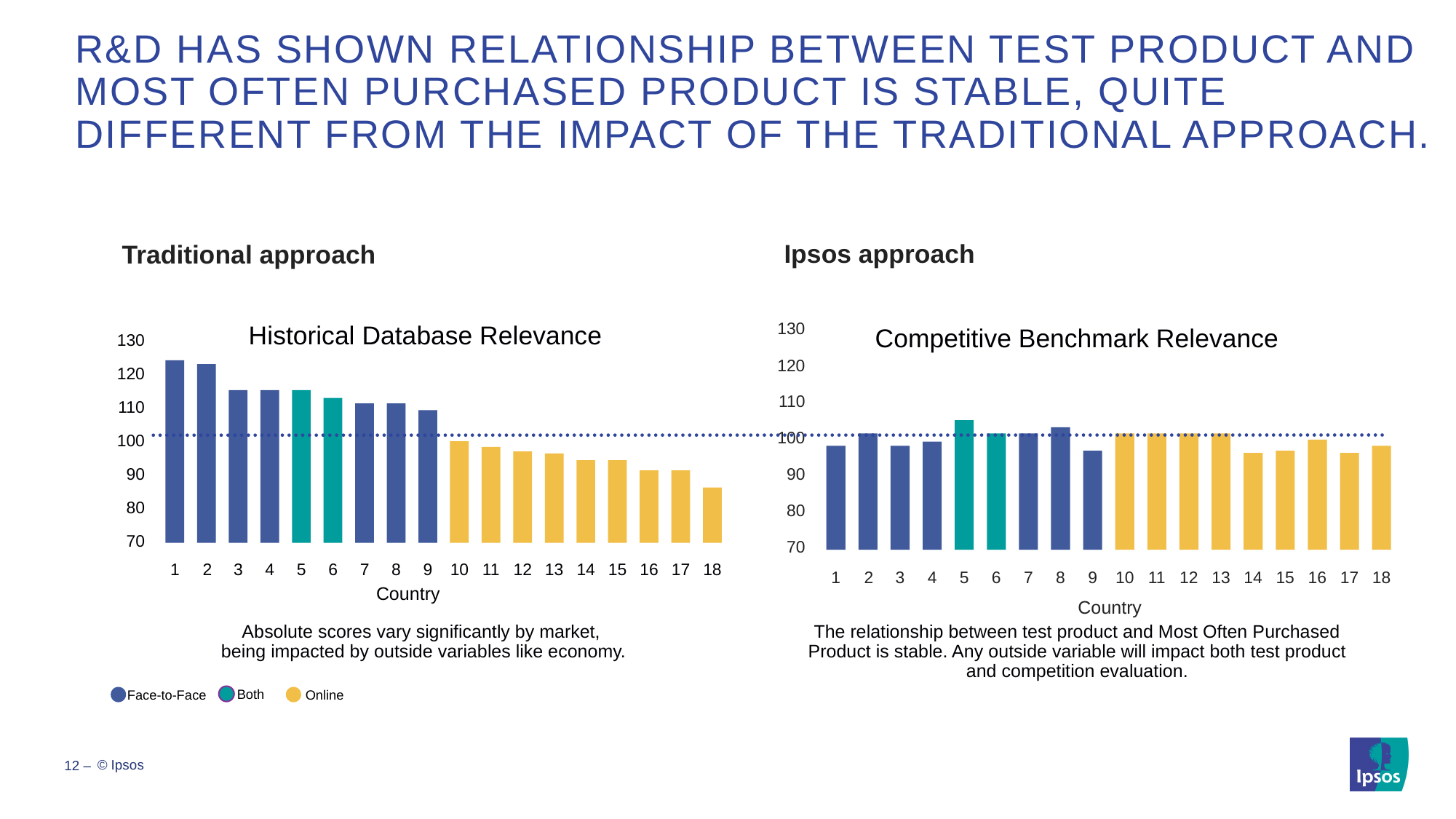

R&D has shown relationship between test product and Most Often Purchased Product is stable, quite different from the impact of the traditional approach.
Ipsos approach
Traditional approach
Historical Database Relevance
Competitive Benchmark Relevance
130
120
110

100

90
80
70
1
2
3
4
5
6
7
8
9
10
11
12
13
14
15
16
17
18
Country
130

120

110

100

90

80
70
1
2
3
4
5
6
7
8
9
10
11
12
13
14
15
16
17
18
Country
Absolute scores vary significantly by market,
being impacted by outside variables like economy.
The relationship between test product and Most Often Purchased Product is stable. Any outside variable will impact both test product and competition evaluation.

Both
Face-to-Face
Online
12 ‒